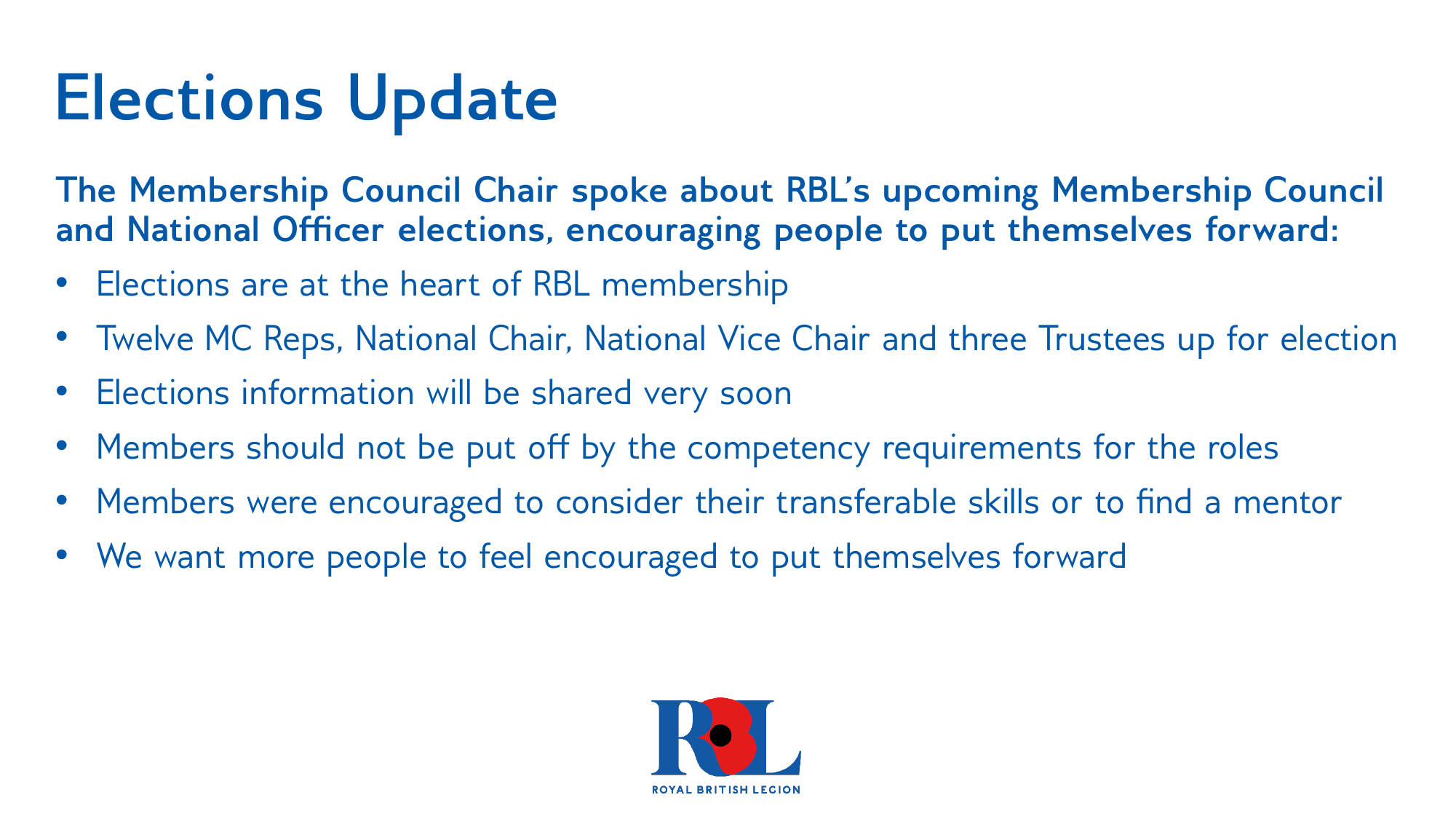

Elections Update
The Membership Council Chair spoke about RBL’s upcoming Membership Council and National Officer elections, encouraging people to put themselves forward:
Elections are at the heart of RBL membership
Twelve MC Reps, National Chair, National Vice Chair and three Trustees up for election
Elections information will be shared very soon
Members should not be put off by the competency requirements for the roles
Members were encouraged to consider their transferable skills or to find a mentor
We want more people to feel encouraged to put themselves forward